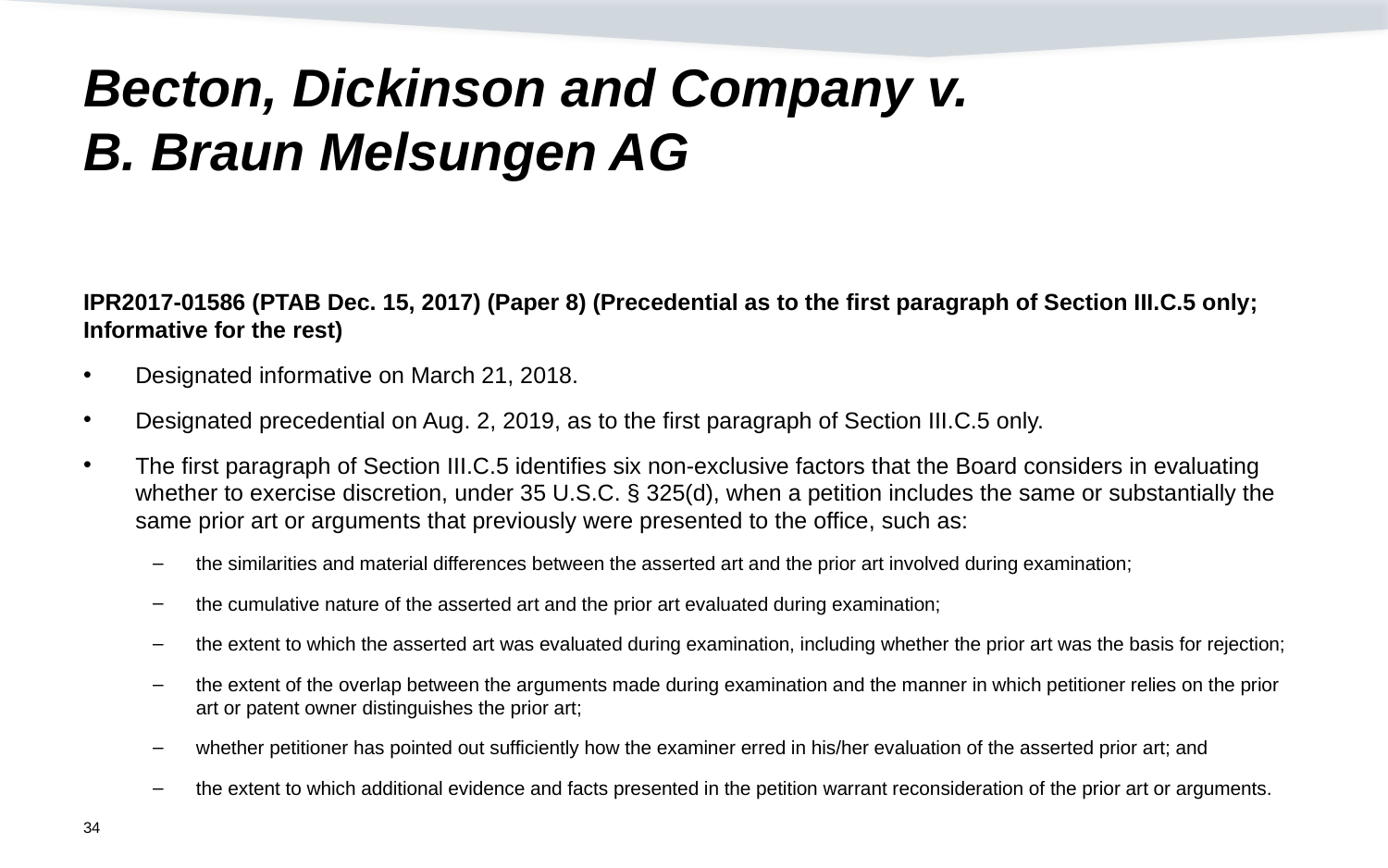

# Becton, Dickinson and Company v. B. Braun Melsungen AG
IPR2017-01586 (PTAB Dec. 15, 2017) (Paper 8) (Precedential as to the first paragraph of Section III.C.5 only; Informative for the rest)
Designated informative on March 21, 2018.
Designated precedential on Aug. 2, 2019, as to the first paragraph of Section III.C.5 only.
The first paragraph of Section III.C.5 identifies six non-exclusive factors that the Board considers in evaluating whether to exercise discretion, under 35 U.S.C. § 325(d), when a petition includes the same or substantially the same prior art or arguments that previously were presented to the office, such as:
the similarities and material differences between the asserted art and the prior art involved during examination;
the cumulative nature of the asserted art and the prior art evaluated during examination;
the extent to which the asserted art was evaluated during examination, including whether the prior art was the basis for rejection;
the extent of the overlap between the arguments made during examination and the manner in which petitioner relies on the prior art or patent owner distinguishes the prior art;
whether petitioner has pointed out sufficiently how the examiner erred in his/her evaluation of the asserted prior art; and
the extent to which additional evidence and facts presented in the petition warrant reconsideration of the prior art or arguments.

34